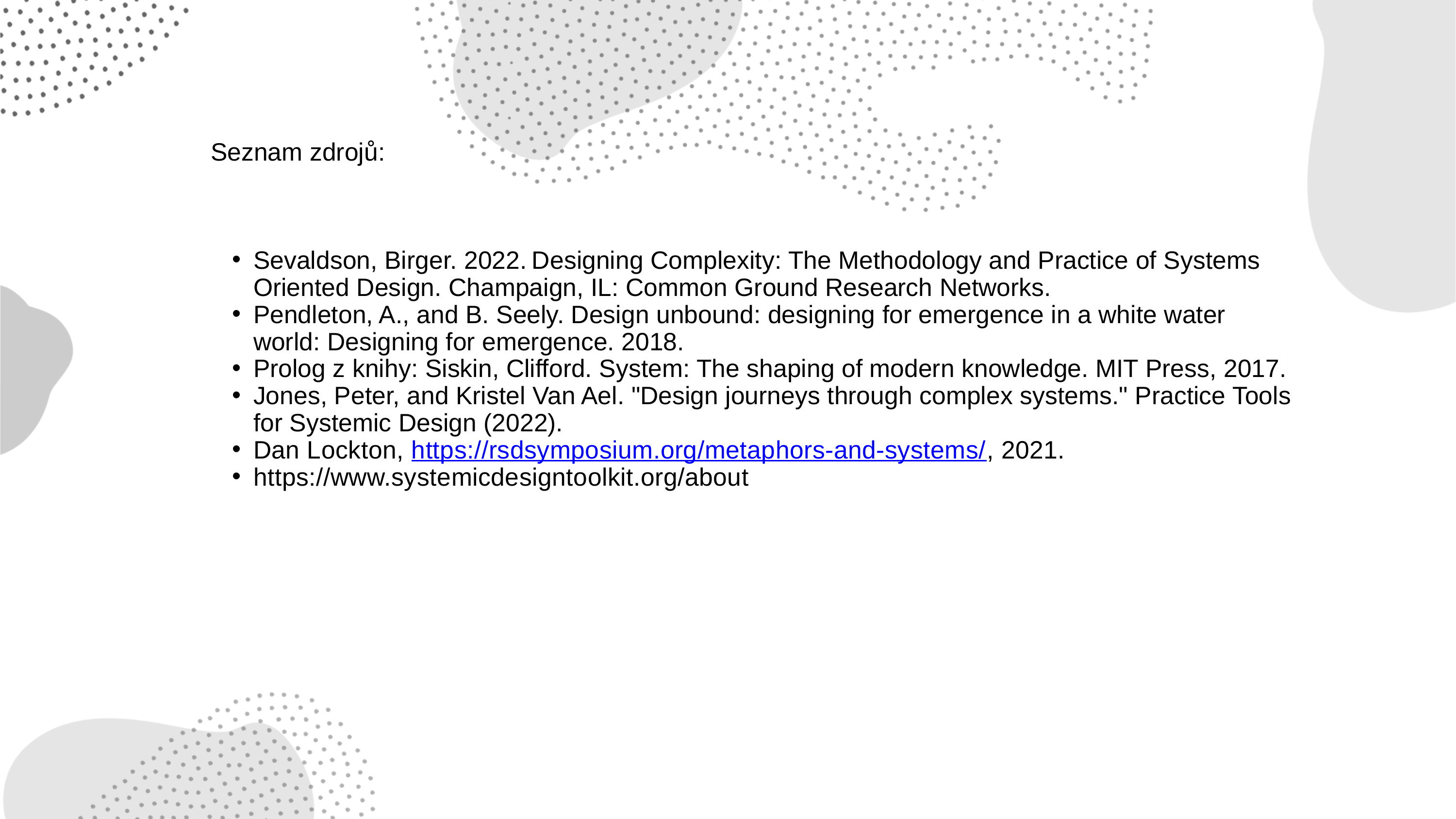

Seznam zdrojů:

Sevaldson, Birger. 2022. Designing Complexity: The Methodology and Practice of Systems Oriented Design. Champaign, IL: Common Ground Research Networks.
Pendleton, A., and B. Seely. Design unbound: designing for emergence in a white water world: Designing for emergence. 2018.
Prolog z knihy: Siskin, Clifford. System: The shaping of modern knowledge. MIT Press, 2017.
Jones, Peter, and Kristel Van Ael. "Design journeys through complex systems." Practice Tools for Systemic Design (2022).
Dan Lockton, https://rsdsymposium.org/metaphors-and-systems/, 2021.
https://www.systemicdesigntoolkit.org/about